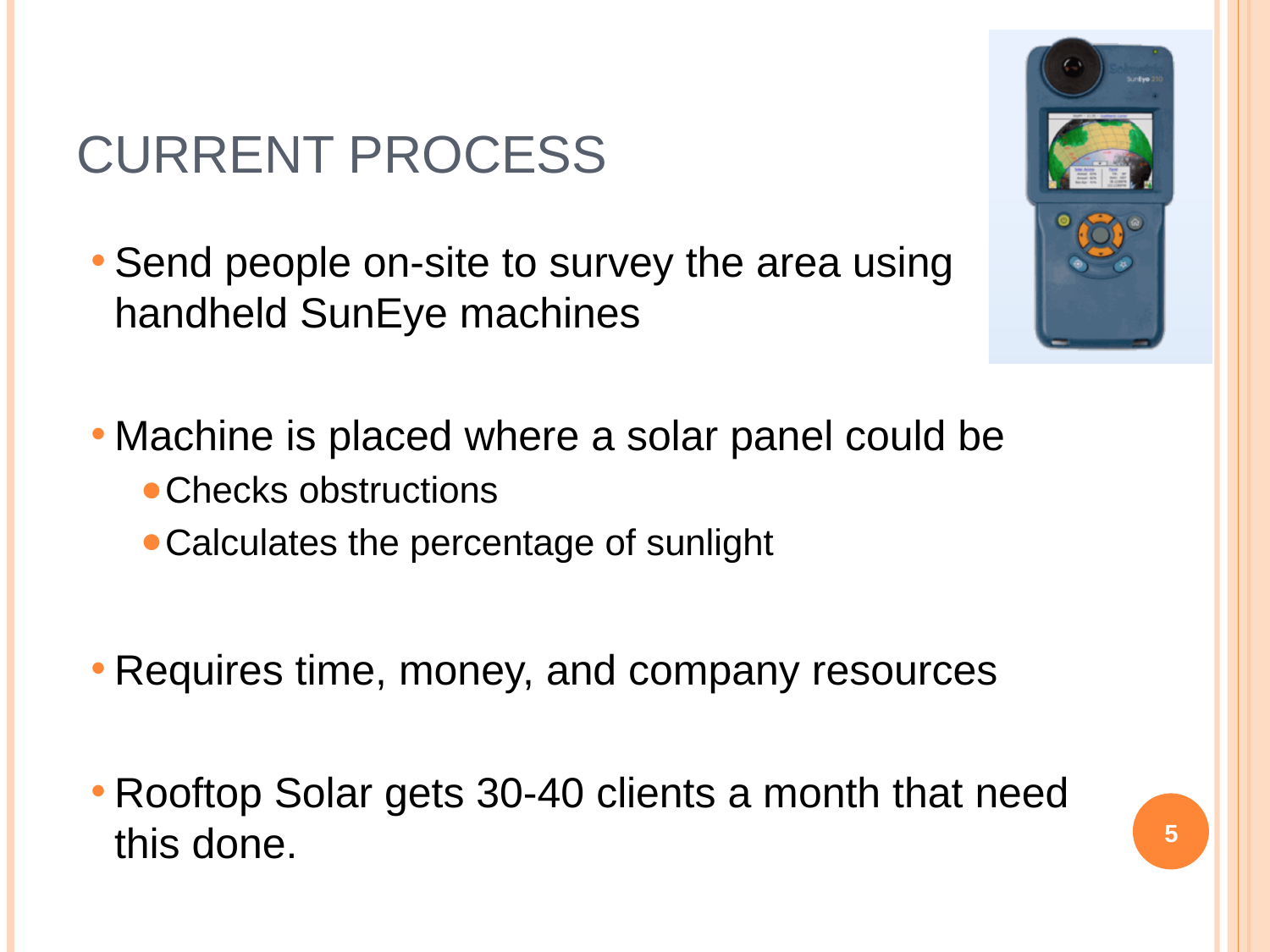

# Current Process
Send people on-site to survey the area using handheld SunEye machines

Machine is placed where a solar panel could be
Checks obstructions
Calculates the percentage of sunlight

Requires time, money, and company resources

Rooftop Solar gets 30-40 clients a month that need this done.
5